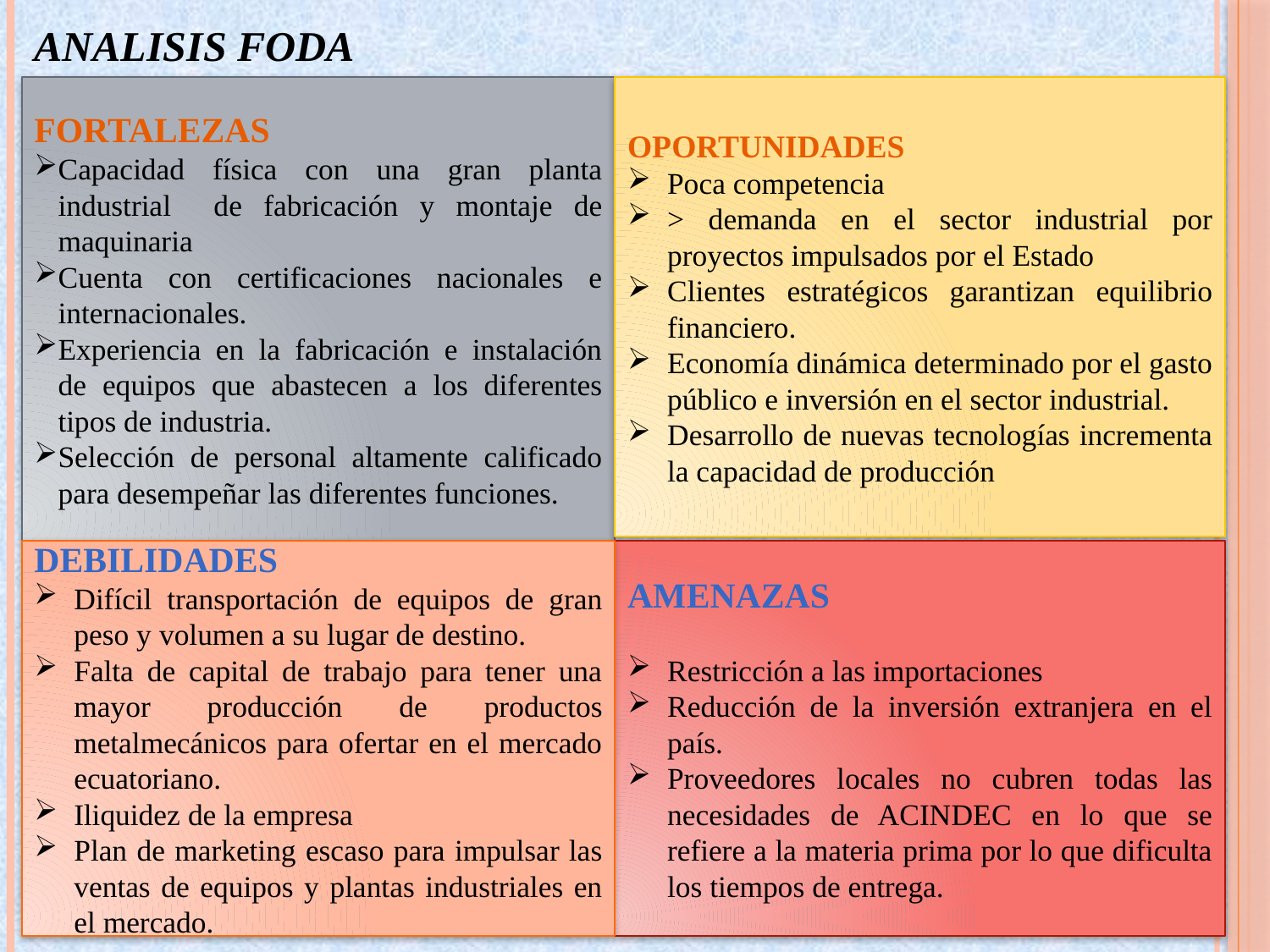

ANALISIS FODA
FORTALEZAS
Capacidad física con una gran planta industrial  de fabricación y montaje de maquinaria
Cuenta con certificaciones nacionales e internacionales.
Experiencia en la fabricación e instalación de equipos que abastecen a los diferentes tipos de industria.
Selección de personal altamente calificado para desempeñar las diferentes funciones.
OPORTUNIDADES
Poca competencia
> demanda en el sector industrial por proyectos impulsados por el Estado
Clientes estratégicos garantizan equilibrio financiero.
Economía dinámica determinado por el gasto público e inversión en el sector industrial.
Desarrollo de nuevas tecnologías incrementa la capacidad de producción
DEBILIDADES
Difícil transportación de equipos de gran peso y volumen a su lugar de destino.
Falta de capital de trabajo para tener una mayor producción de productos metalmecánicos para ofertar en el mercado ecuatoriano.
Iliquidez de la empresa
Plan de marketing escaso para impulsar las ventas de equipos y plantas industriales en el mercado.
AMENAZAS

Restricción a las importaciones
Reducción de la inversión extranjera en el país.
Proveedores locales no cubren todas las necesidades de ACINDEC en lo que se refiere a la materia prima por lo que dificulta los tiempos de entrega.